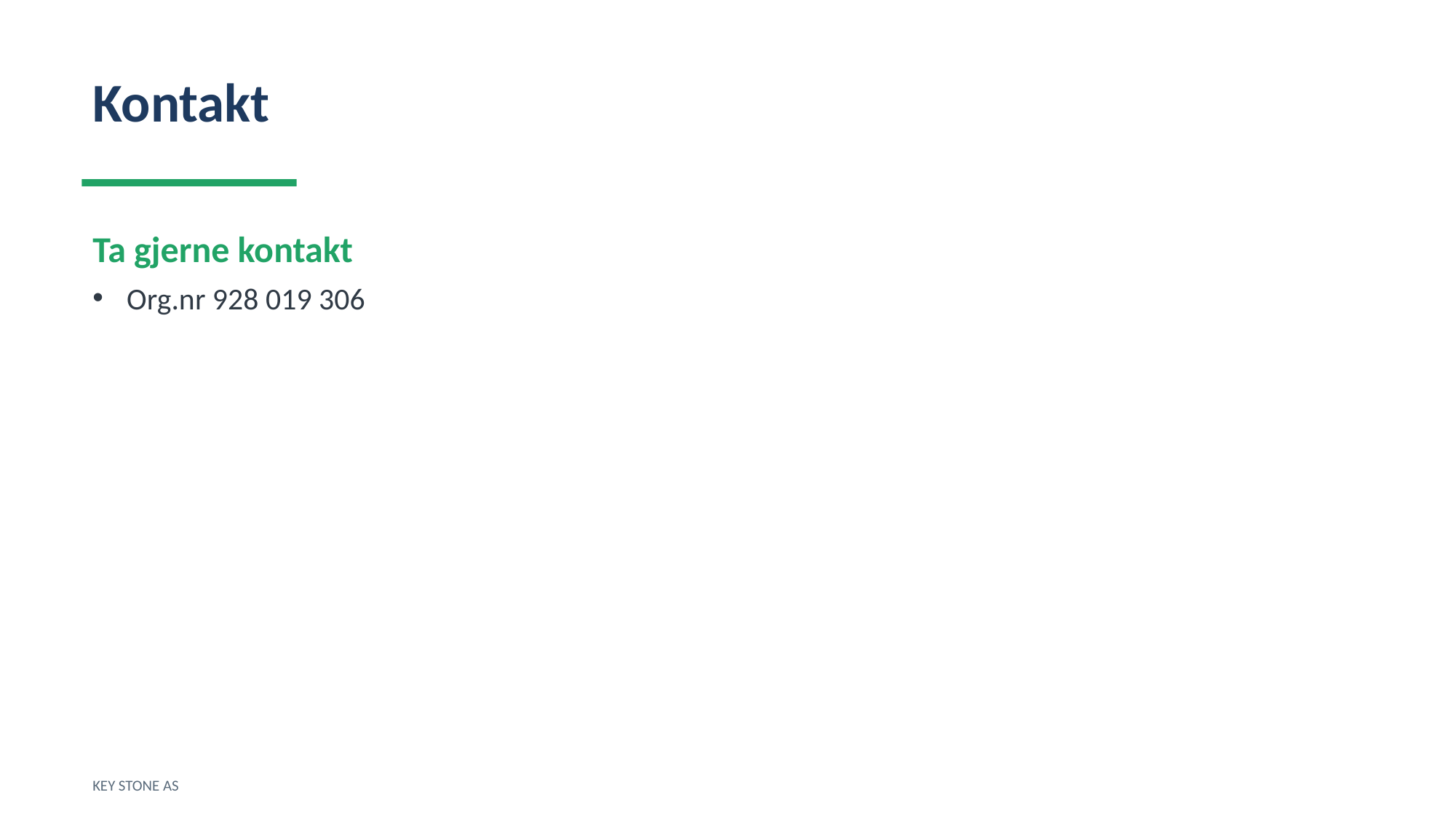

Kontakt

Ta gjerne kontakt
Org.nr 928 019 306
KEY STONE AS